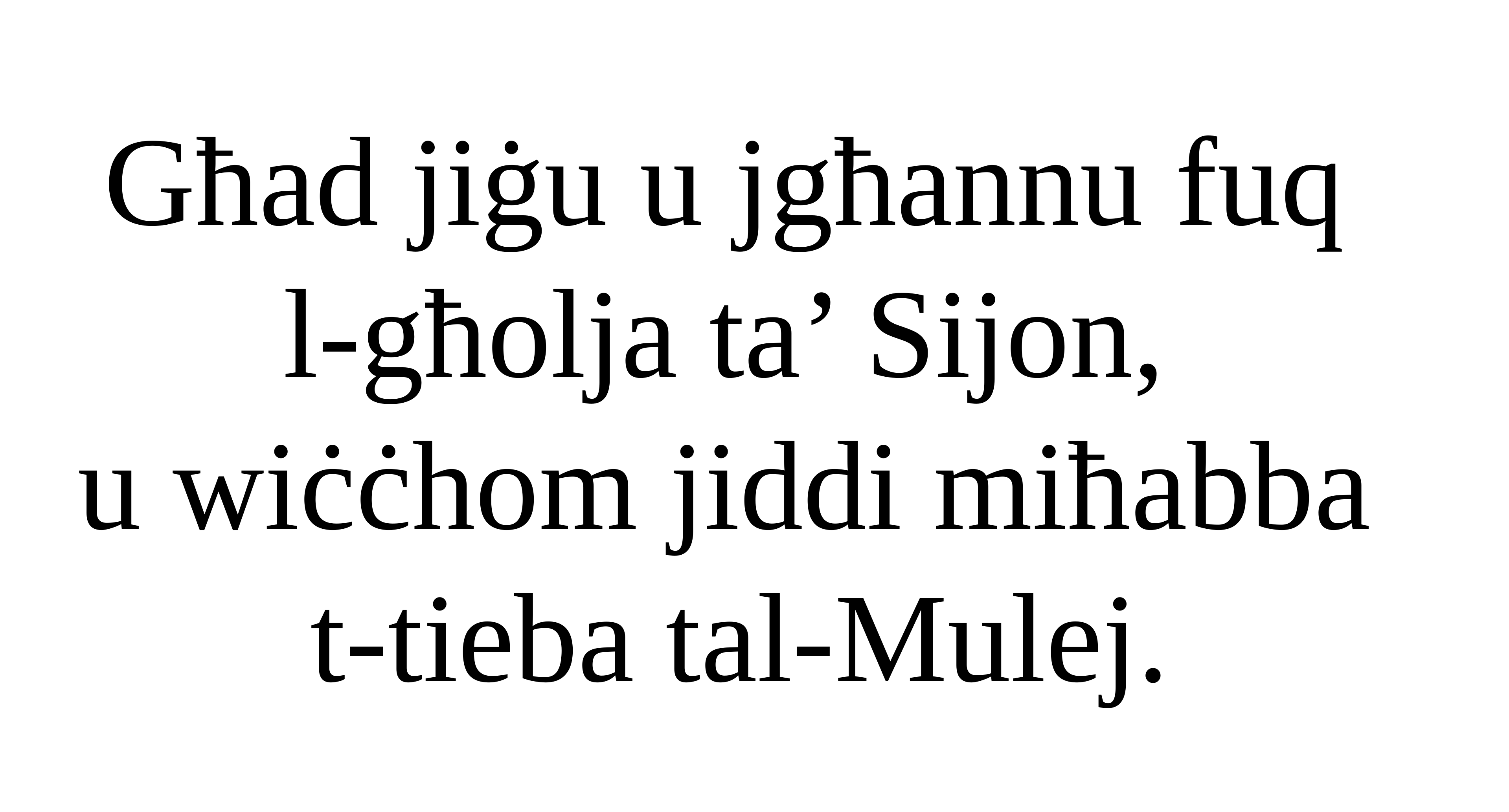

Għad jiġu u jgħannu fuq
l-għolja ta’ Sijon,
u wiċċhom jiddi miħabba
t-tieba tal-Mulej.